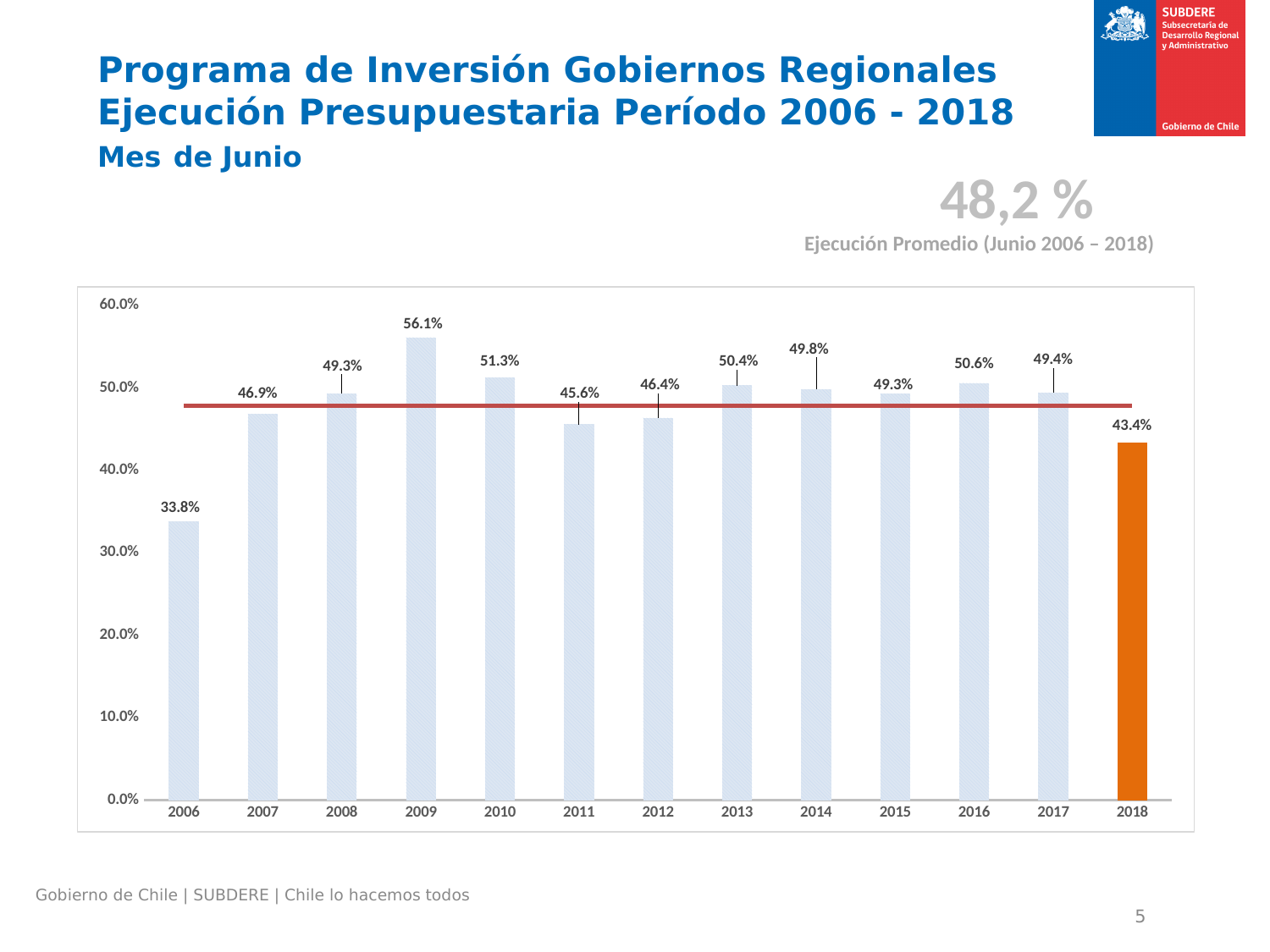

# Programa de Inversión Gobiernos Regionales Ejecución Presupuestaria Período 2006 - 2018 Mes de Junio
48,2 %
Ejecución Promedio (Junio 2006 – 2018)

### Chart

| Category |  |  |
|---|---|---|
| 2006 | 0.3378088365691069 | 0.47871916314987606 |
| 2007 | 0.46865116012139785 | 0.47871916314987606 |
| 2008 | 0.4932909921185917 | 0.47871916314987606 |
| 2009 | 0.5614288651828107 | 0.47871916314987606 |
| 2010 | 0.5129101421126312 | 0.47871916314987606 |
| 2011 | 0.45612503628076195 | 0.47871916314987606 |
| 2012 | 0.4637784221954086 | 0.47871916314987606 |
| 2013 | 0.5035291776502487 | 0.47871916314987606 |
| 2014 | 0.4984932229654066 | 0.47871916314987606 |
| 2015 | 0.4931949040403413 | 0.47871916314987606 |
| 2016 | 0.5060755285828665 | 0.47871916314987606 |
| 2017 | 0.4943281324154814 | 0.47871916314987606 |
| 2018 | 0.43373470071333603 | 0.47871916314987606 |
Gobierno de Chile | SUBDERE | Chile lo hacemos todos
5